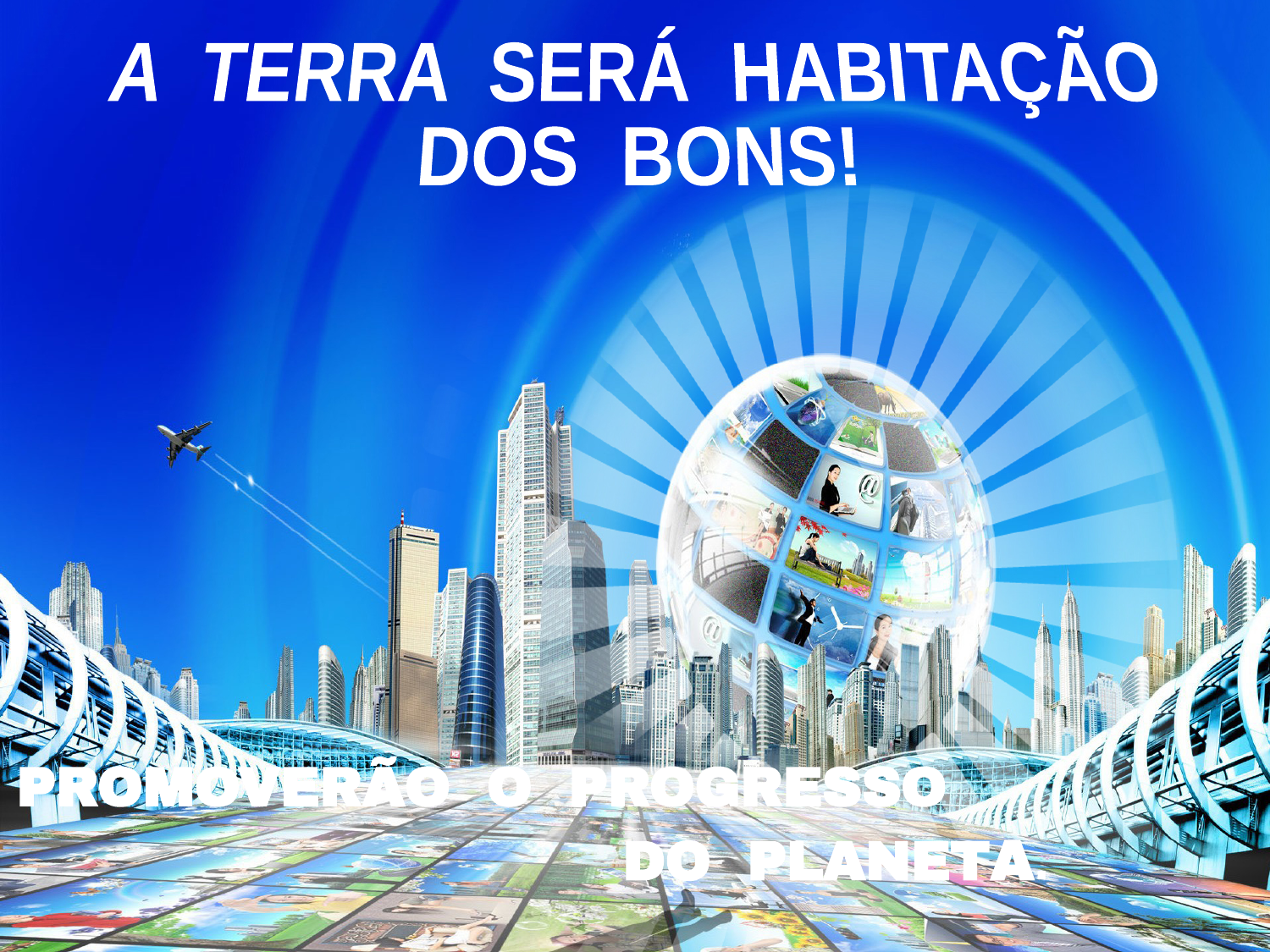

A  TERRA  SERÁ  HABITAÇÃO
DOS  BONS!
PROMOVERÃO  O  PROGRESSO                                        DO  PLANETA.